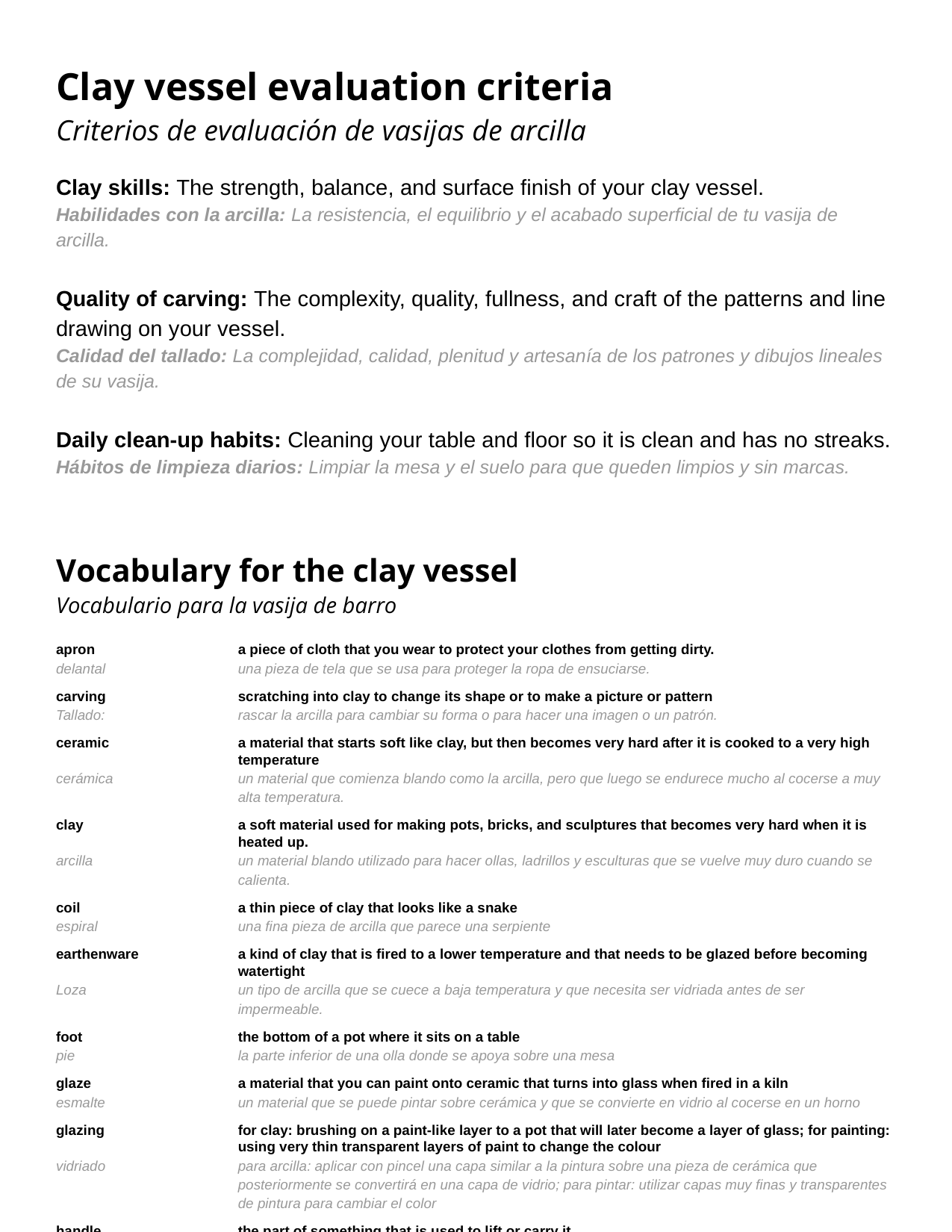

Clay vessel evaluation criteria
Criterios de evaluación de vasijas de arcilla

Clay skills: The strength, balance, and surface finish of your clay vessel.
Habilidades con la arcilla: La resistencia, el equilibrio y el acabado superficial de tu vasija de arcilla.

Quality of carving: The complexity, quality, fullness, and craft of the patterns and line drawing on your vessel.
Calidad del tallado: La complejidad, calidad, plenitud y artesanía de los patrones y dibujos lineales de su vasija.

Daily clean-up habits: Cleaning your table and floor so it is clean and has no streaks.
Hábitos de limpieza diarios: Limpiar la mesa y el suelo para que queden limpios y sin marcas.

Vocabulary for the clay vessel
Vocabulario para la vasija de barro

apron	a piece of cloth that you wear to protect your clothes from getting dirty.
delantal	una pieza de tela que se usa para proteger la ropa de ensuciarse.
carving	scratching into clay to change its shape or to make a picture or pattern
Tallado: 	rascar la arcilla para cambiar su forma o para hacer una imagen o un patrón.
ceramic	a material that starts soft like clay, but then becomes very hard after it is cooked to a very high temperature
cerámica	un material que comienza blando como la arcilla, pero que luego se endurece mucho al cocerse a muy alta temperatura.
clay	a soft material used for making pots, bricks, and sculptures that becomes very hard when it is heated up.
arcilla	un material blando utilizado para hacer ollas, ladrillos y esculturas que se vuelve muy duro cuando se calienta.
coil	a thin piece of clay that looks like a snake
espiral	una fina pieza de arcilla que parece una serpiente
earthenware	a kind of clay that is fired to a lower temperature and that needs to be glazed before becoming watertight
Loza	un tipo de arcilla que se cuece a baja temperatura y que necesita ser vidriada antes de ser impermeable.
foot	the bottom of a pot where it sits on a table
pie	la parte inferior de una olla donde se apoya sobre una mesa
glaze	a material that you can paint onto ceramic that turns into glass when fired in a kiln
esmalte	un material que se puede pintar sobre cerámica y que se convierte en vidrio al cocerse en un horno
glazing	for clay: brushing on a paint-like layer to a pot that will later become a layer of glass; for painting: using very thin transparent layers of paint to change the colour
vidriado	para arcilla: aplicar con pincel una capa similar a la pintura sobre una pieza de cerámica que posteriormente se convertirá en una capa de vidrio; para pintar: utilizar capas muy finas y transparentes de pintura para cambiar el color
handle	the part of something that is used to lift or carry it
asa	la parte de algo que se usa para levantarlo o transportarlo
kiln	an oven used to heat up clay enough to become a hard ceramic
horno	un horno utilizado para calentar la arcilla lo suficiente como para convertirla en una cerámica dura